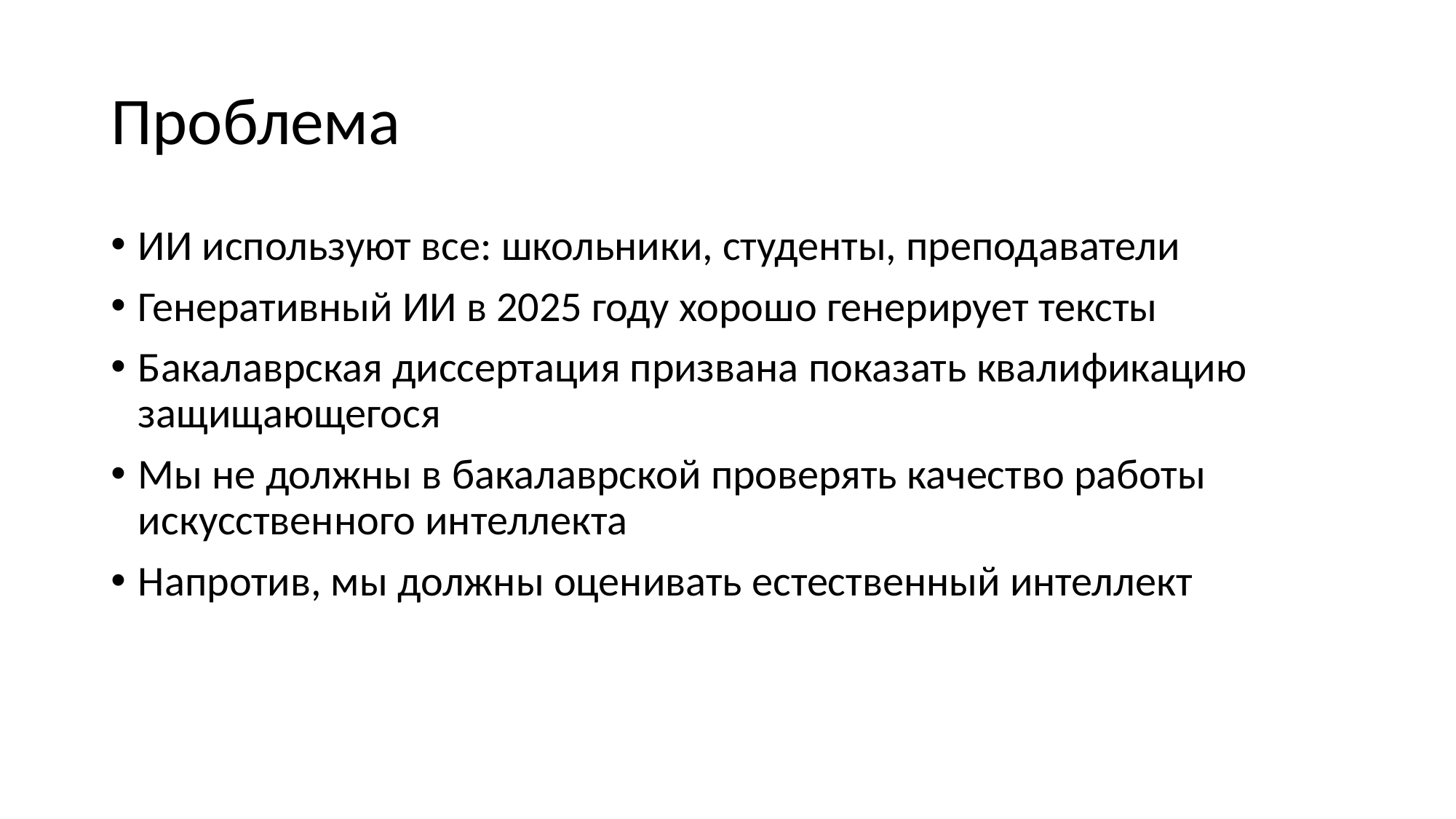

# Проблема
ИИ используют все: школьники, студенты, преподаватели
Генеративный ИИ в 2025 году хорошо генерирует тексты
Бакалаврская диссертация призвана показать квалификацию защищающегося
Мы не должны в бакалаврской проверять качество работы искусственного интеллекта
Напротив, мы должны оценивать естественный интеллект